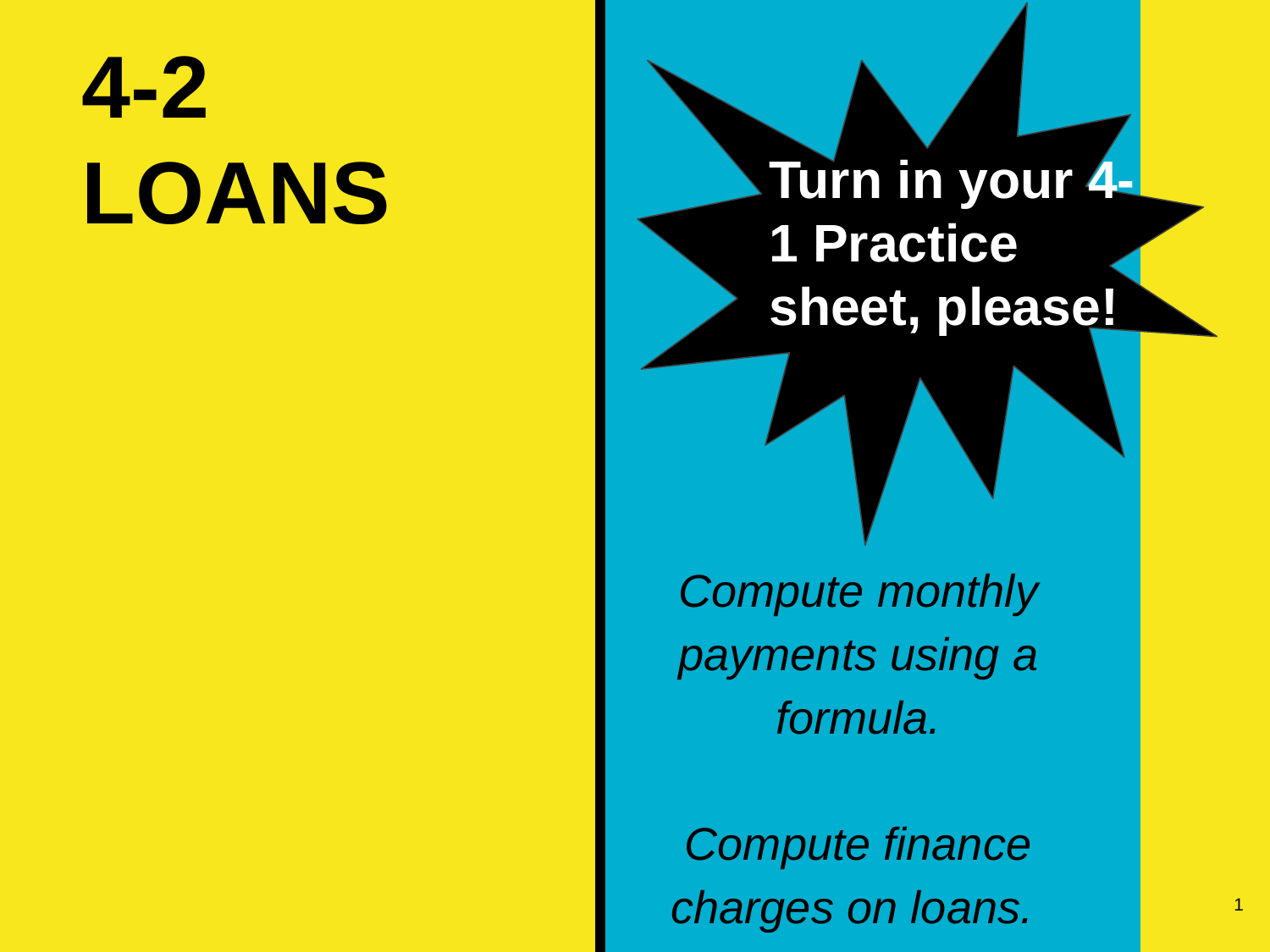

# 4-2
LOANS
Turn in your 4-1 Practice sheet, please!
Compute monthly payments using a formula.

Compute finance charges on loans.
1